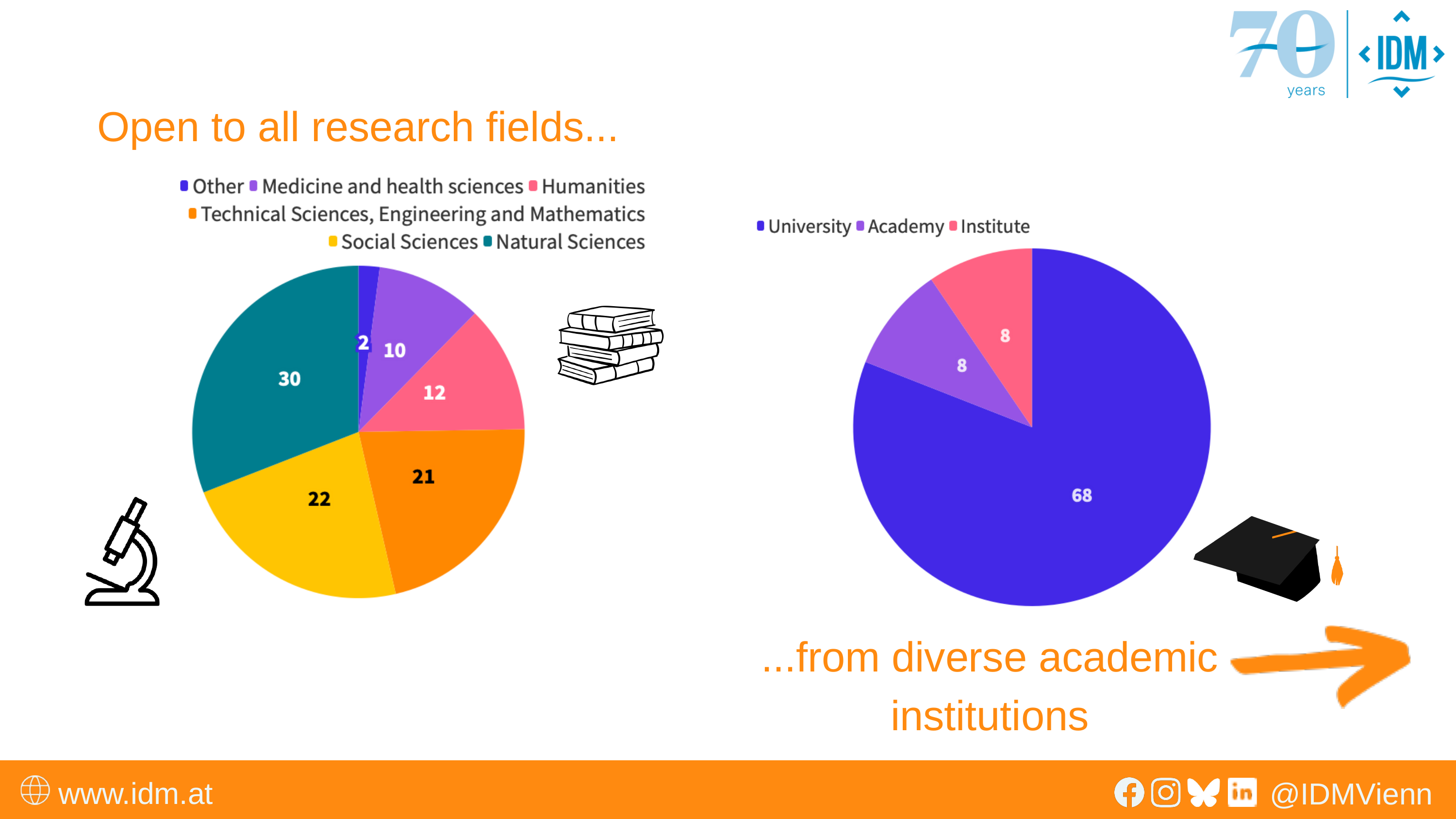

Open to all research fields...

...from diverse academic institutions

www.idm.at
@IDMVienna